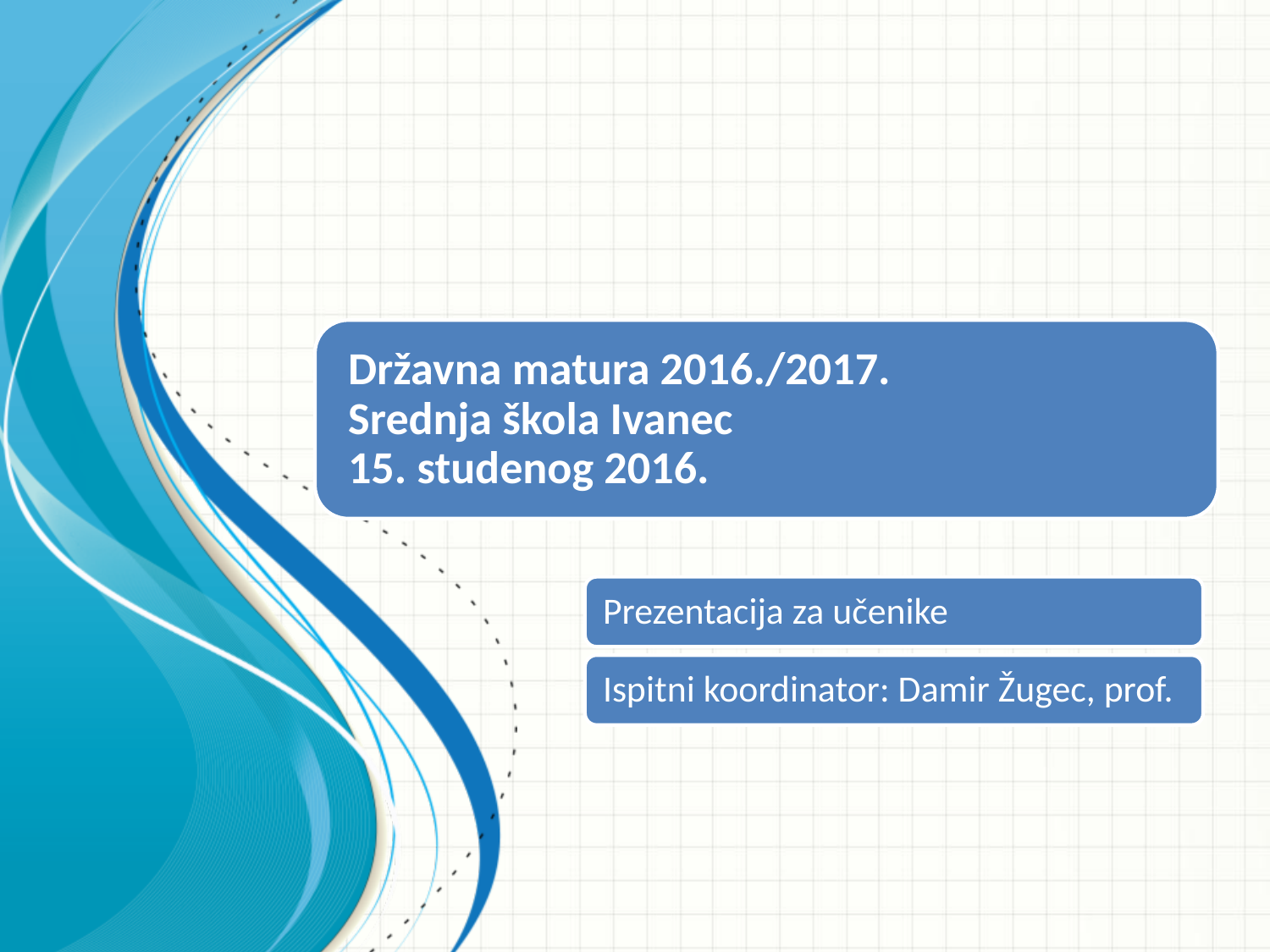

Državna matura 2016./2017.
Srednja škola Ivanec
15. studenog 2016.
Prezentacija za učenike
Ispitni koordinator: Damir Žugec, prof.